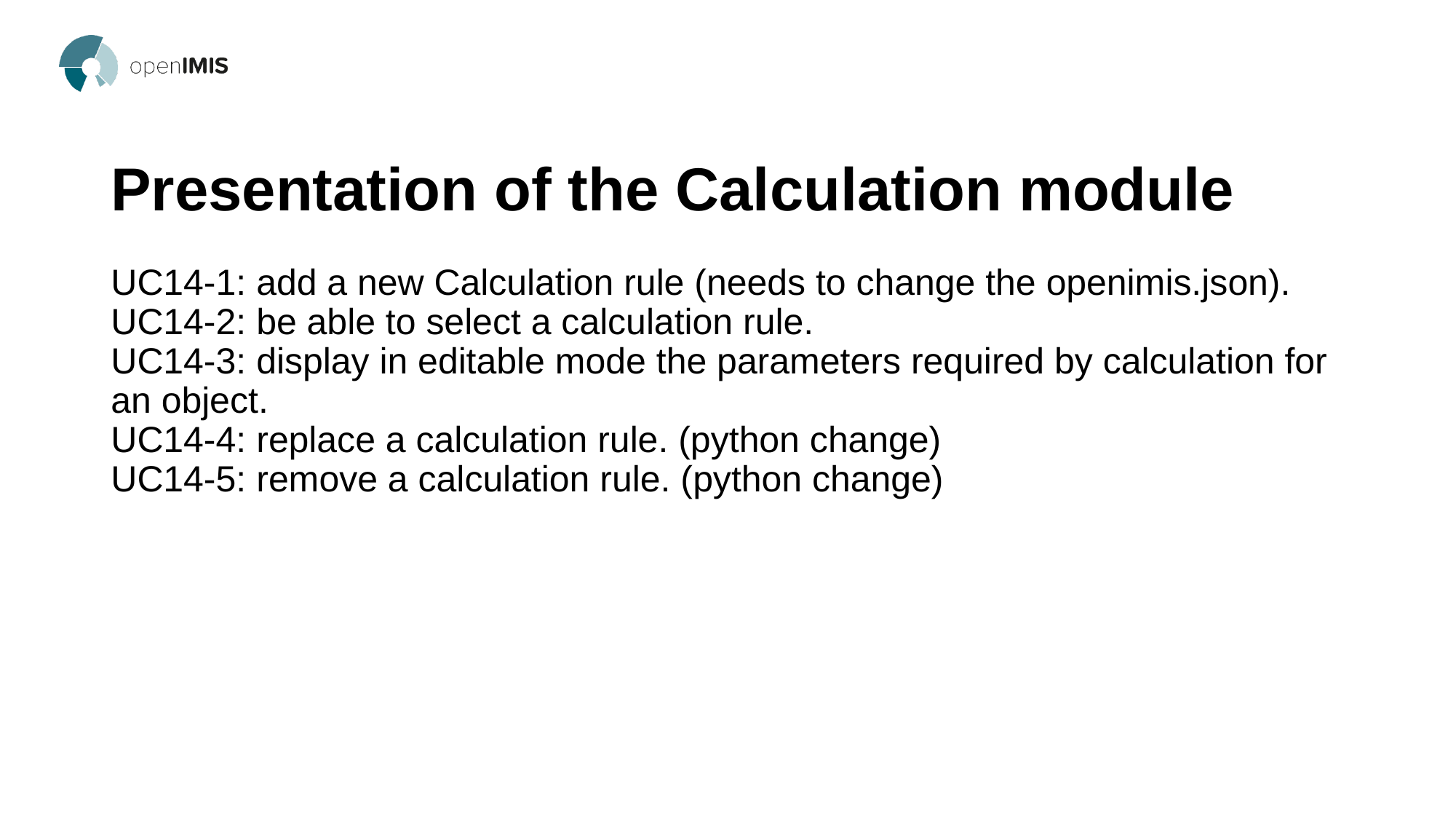

# Presentation of the Calculation module
UC14-1: add a new Calculation rule (needs to change the openimis.json).
UC14-2: be able to select a calculation rule.
UC14-3: display in editable mode the parameters required by calculation for an object.
UC14-4: replace a calculation rule. (python change)
UC14-5: remove a calculation rule. (python change)